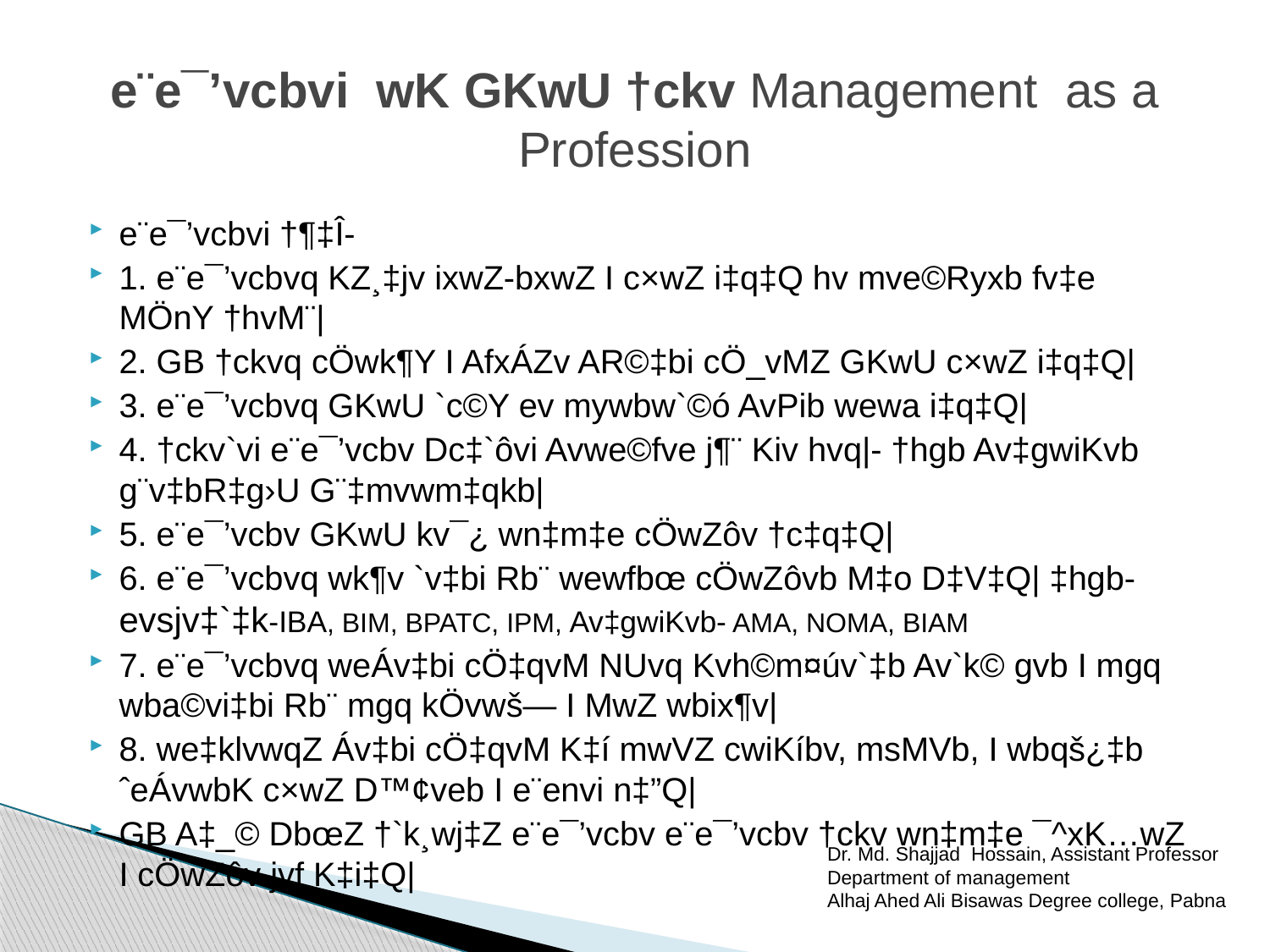

# e¨e¯’vcbvi  wK GKwU †ckv Management  as a Profession
e¨e¯’vcbvi †¶‡Î-
1. e¨e¯’vcbvq KZ¸‡jv ixwZ-bxwZ I c×wZ i‡q‡Q hv mve©Ryxb fv‡e MÖnY †hvM¨|
2. GB †ckvq cÖwk¶Y I AfxÁZv AR©‡bi cÖ_vMZ GKwU c×wZ i‡q‡Q|
3. e¨e¯’vcbvq GKwU `c©Y ev mywbw`©ó AvPib wewa i‡q‡Q|
4. †ckv`vi e¨e¯’vcbv Dc‡`ôvi Avwe©fve j¶¨ Kiv hvq|- †hgb Av‡gwiKvb g¨v‡bR‡g›U G¨‡mvwm‡qkb|
5. e¨e¯’vcbv GKwU kv¯¿ wn‡m‡e cÖwZôv †c‡q‡Q|
6. e¨e¯’vcbvq wk¶v `v‡bi Rb¨ wewfbœ cÖwZôvb M‡o D‡V‡Q| ‡hgb- evsjv‡`‡k-IBA, BIM, BPATC, IPM, Av‡gwiKvb- AMA, NOMA, BIAM
7. e¨e¯’vcbvq weÁv‡bi cÖ‡qvM NUvq Kvh©m¤úv`‡b Av`k© gvb I mgq wba©vi‡bi Rb¨ mgq kÖvwš— I MwZ wbix¶v|
8. we‡klvwqZ Áv‡bi cÖ‡qvM K‡í mwVZ cwiKíbv, msMVb, I wbqš¿‡b ˆeÁvwbK c×wZ D™¢veb I e¨envi n‡”Q|
GB A‡_© DbœZ †`k¸wj‡Z e¨e¯’vcbv e¨e¯’vcbv †ckv wn‡m‡e ¯^xK…wZ I cÖwZôv jvf K‡i‡Q|

Dr. Md. Shajjad  Hossain, Assistant Professor
Department of management
Alhaj Ahed Ali Bisawas Degree college, Pabna